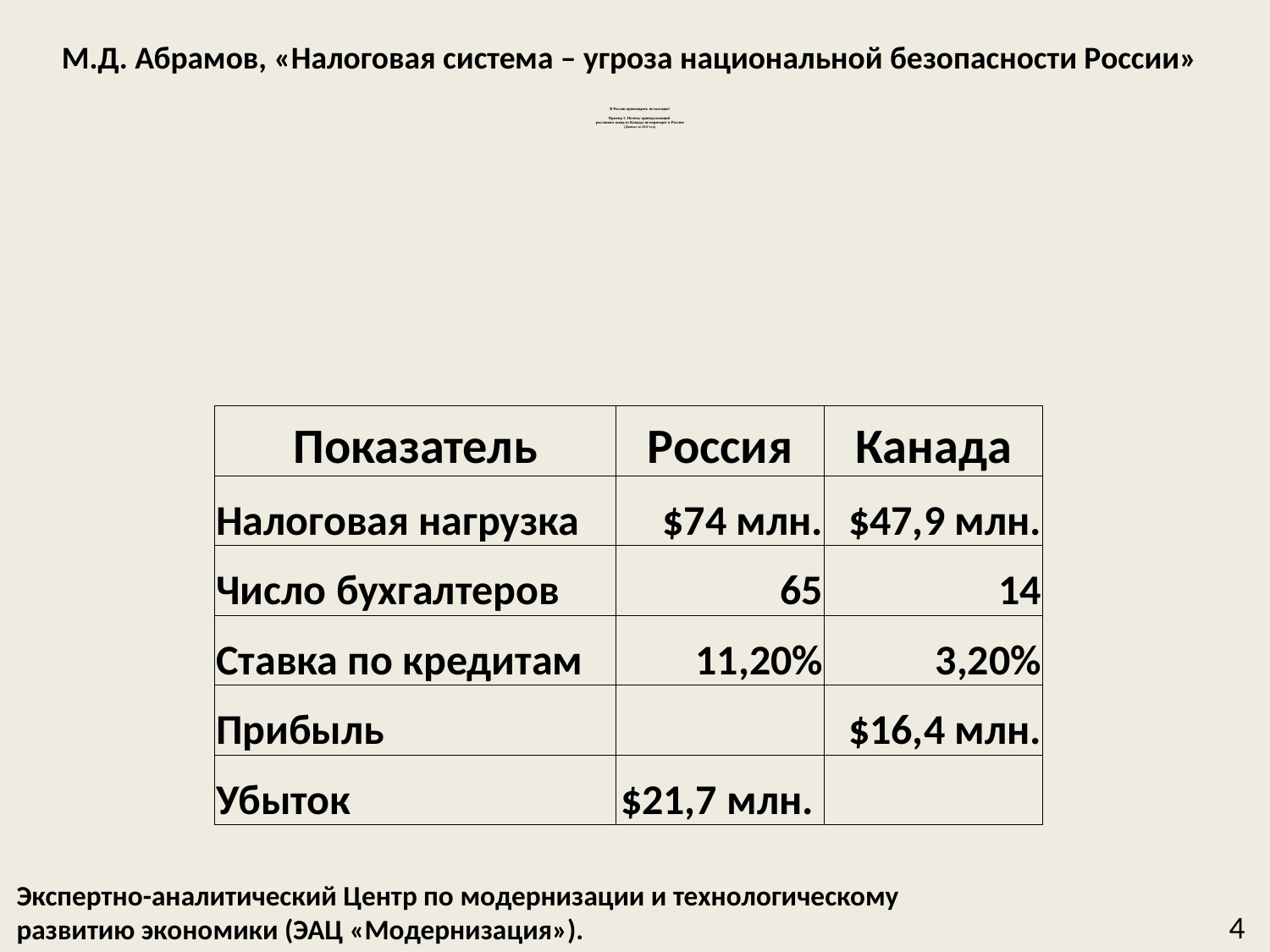

М.Д. Абрамов, «Налоговая система – угроза национальной безопасности России»
# В России производить не выгодно! Пример 1. Почему принадлежащий россиянам завод из Канады не переводят в Россию (Данные за 2012 год)
| Показатель | Россия | Канада |
| --- | --- | --- |
| Налоговая нагрузка | $74 млн. | $47,9 млн. |
| Число бухгалтеров | 65 | 14 |
| Ставка по кредитам | 11,20% | 3,20% |
| Прибыль |  | $16,4 млн. |
| Убыток | $21,7 млн. |  |
Экспертно-аналитический Центр по модернизации и технологическому
развитию экономики (ЭАЦ «Модернизация»).
4